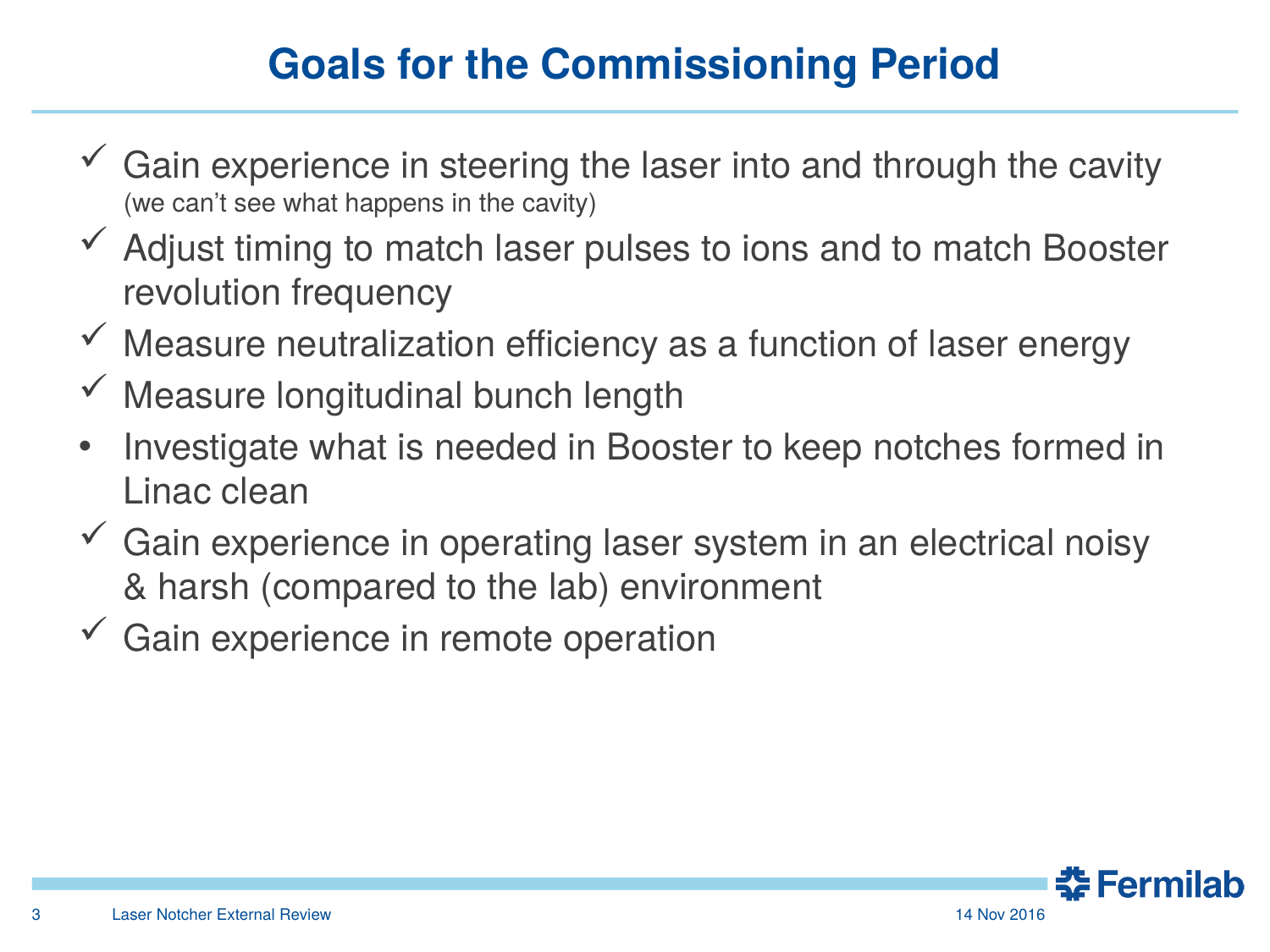

# Goals for the Commissioning Period
Gain experience in steering the laser into and through the cavity (we can’t see what happens in the cavity)
Adjust timing to match laser pulses to ions and to match Booster revolution frequency
Measure neutralization efficiency as a function of laser energy
Measure longitudinal bunch length
Investigate what is needed in Booster to keep notches formed in Linac clean
Gain experience in operating laser system in an electrical noisy & harsh (compared to the lab) environment
Gain experience in remote operation

3
Laser Notcher External Review
14 Nov 2016